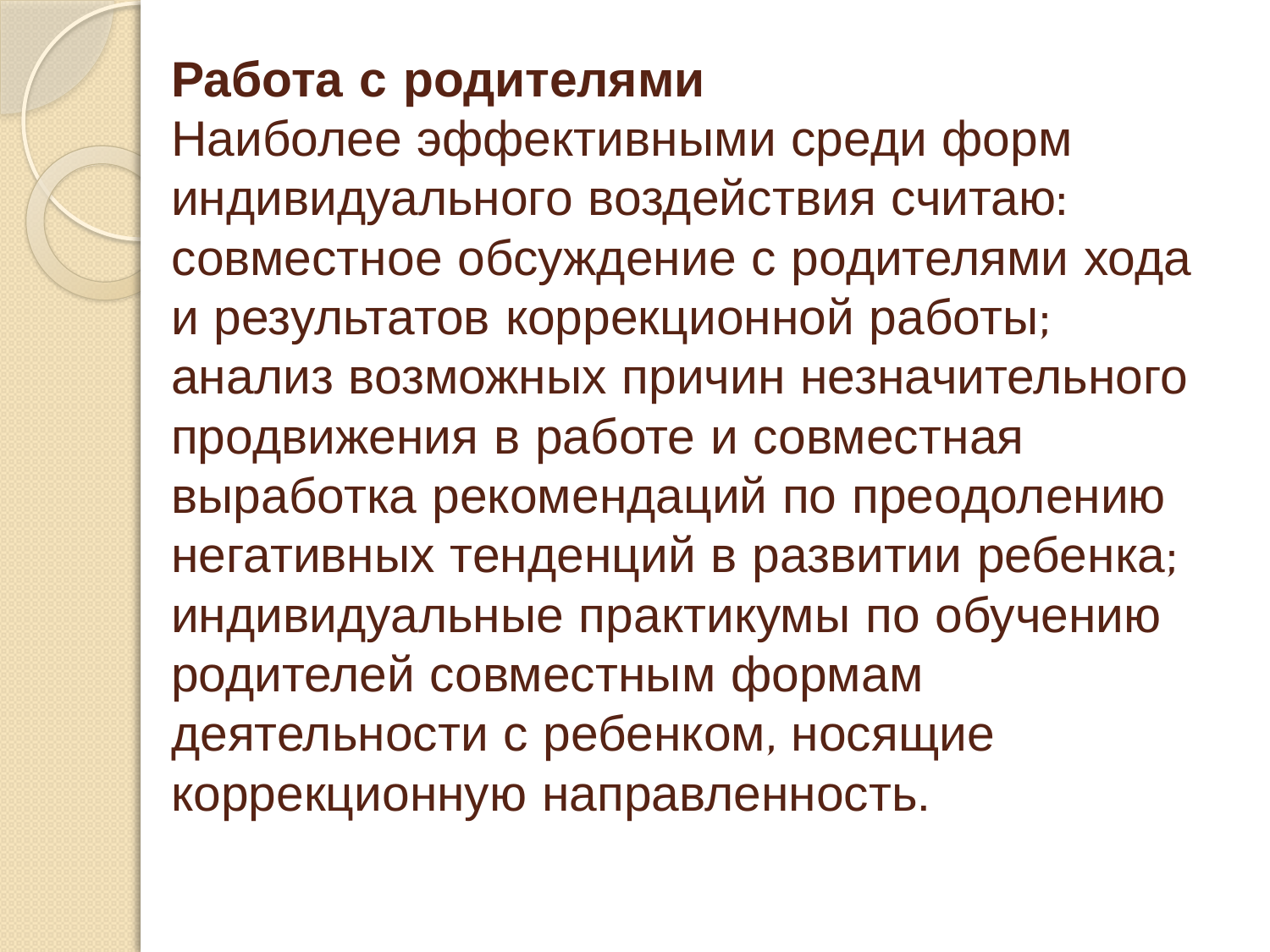

# Работа с родителями Наиболее эффективными среди форм индивидуального воздействия считаю: совместное обсуждение с родителями хода и результатов коррекционной работы; анализ возможных причин незначительного продвижения в работе и совместная выработка рекомендаций по преодолению негативных тенденций в развитии ребенка; индивидуальные практикумы по обучению родителей совместным формам деятельности с ребенком, носящие коррекционную направленность.